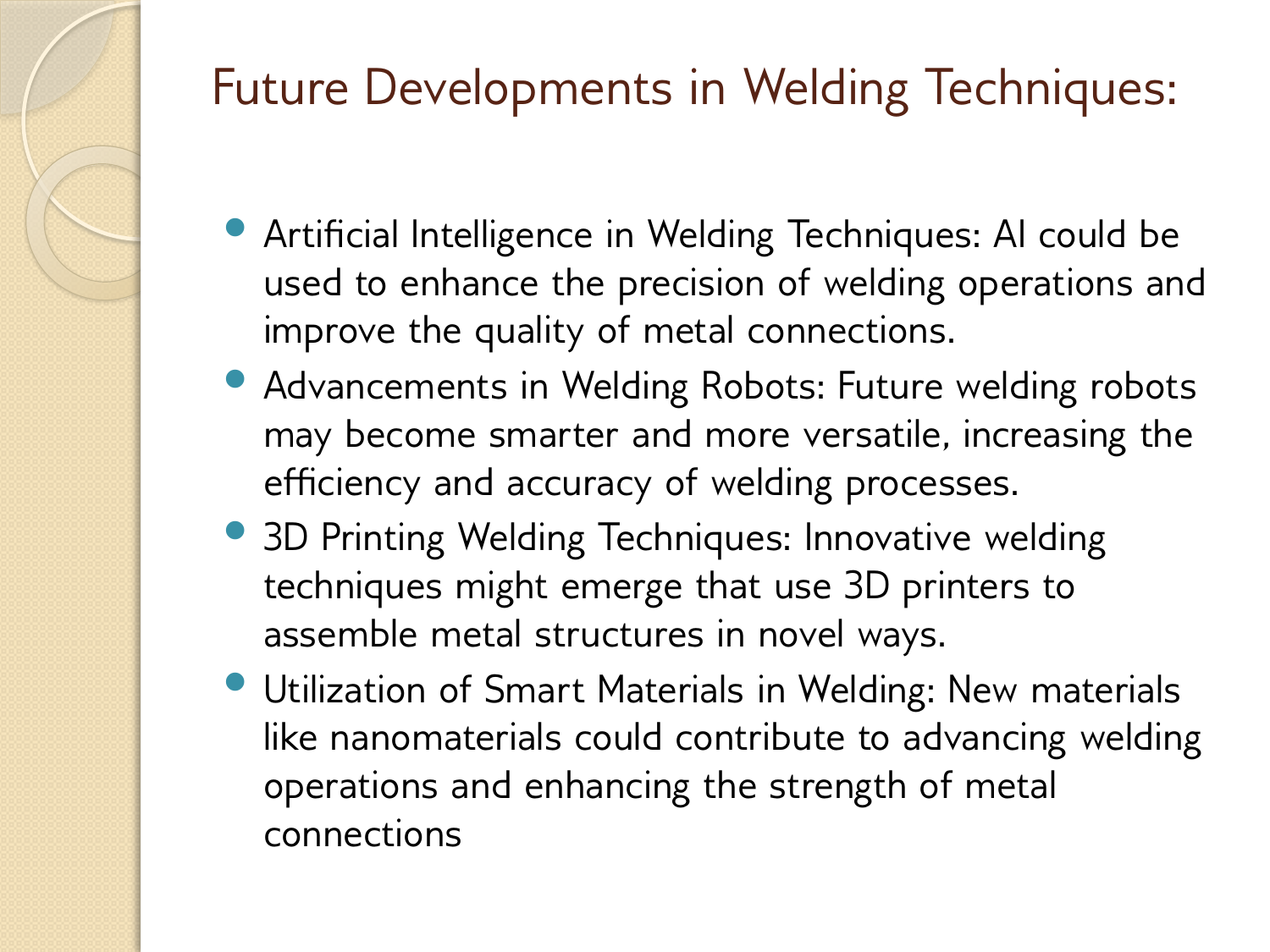

# Future Developments in Welding Techniques:
Artificial Intelligence in Welding Techniques: AI could be used to enhance the precision of welding operations and improve the quality of metal connections.
Advancements in Welding Robots: Future welding robots may become smarter and more versatile, increasing the efficiency and accuracy of welding processes.
3D Printing Welding Techniques: Innovative welding techniques might emerge that use 3D printers to assemble metal structures in novel ways.
Utilization of Smart Materials in Welding: New materials like nanomaterials could contribute to advancing welding operations and enhancing the strength of metal connections